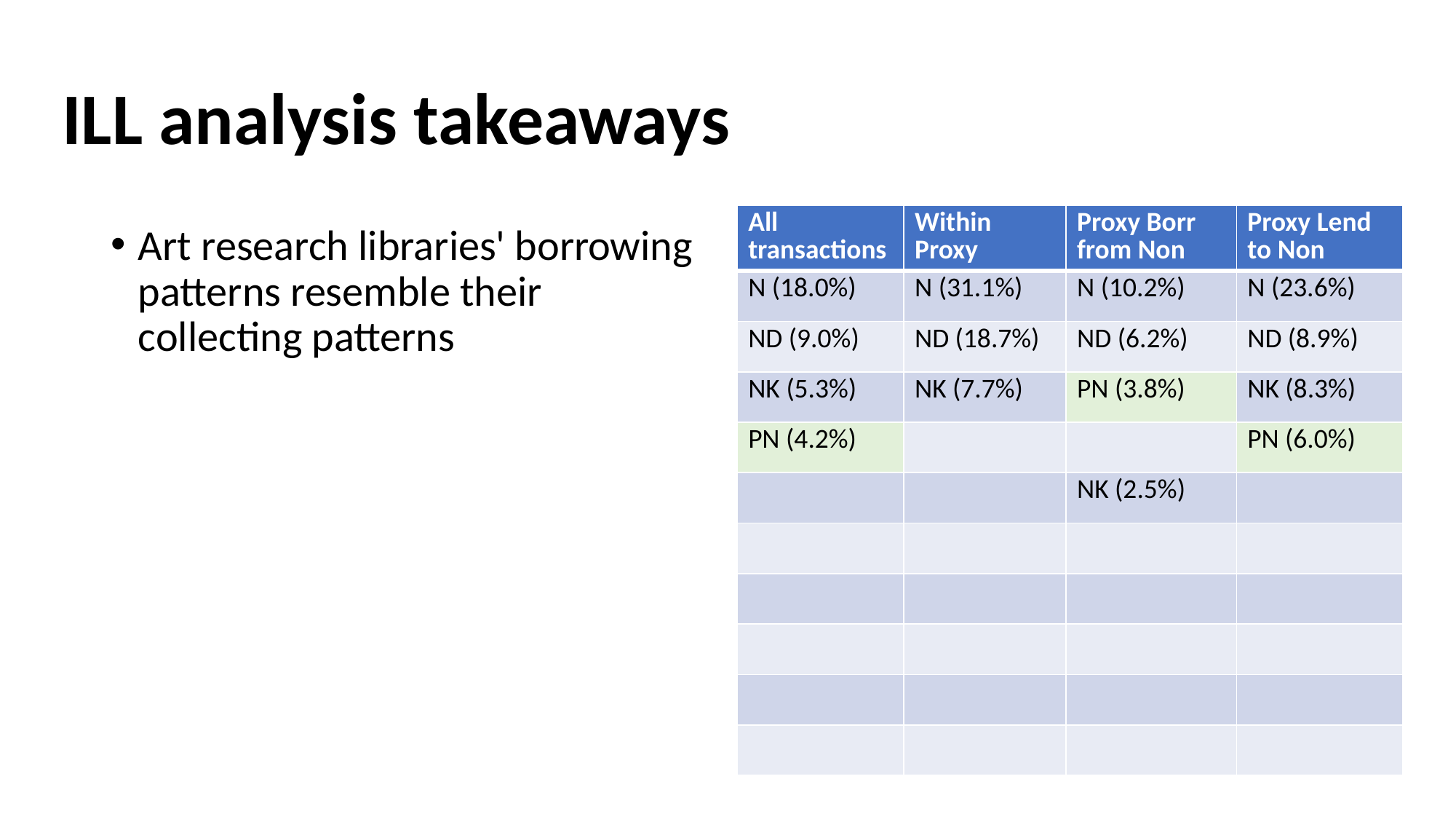

# ILL analysis takeaways
| All transactions | Within Proxy | Proxy Borr from Non | Proxy Lend to Non |
| --- | --- | --- | --- |
| N (18.0%) | N (31.1%) | N (10.2%) | N (23.6%) |
| ND (9.0%) | ND (18.7%) | ND (6.2%) | ND (8.9%) |
| NK (5.3%) | NK (7.7%) | PN (3.8%) | NK (8.3%) |
| PN (4.2%) |  |  | PN (6.0%) |
|  |  | NK (2.5%) |  |
|  |  |  |  |
|  |  |  |  |
|  |  |  |  |
|  |  |  |  |
|  |  |  |  |
Art research libraries' borrowing patterns resemble their collecting patterns